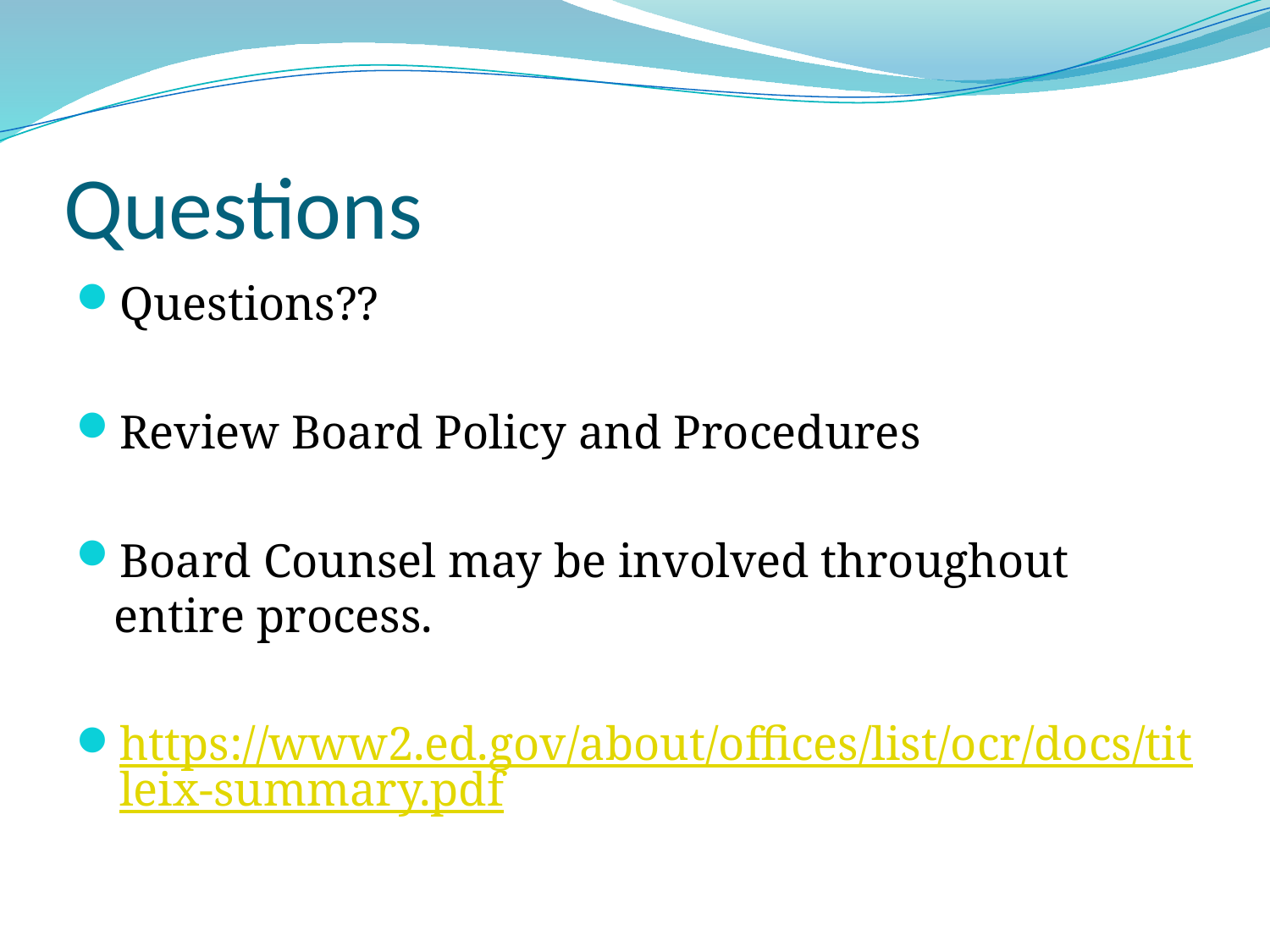

# Questions
Questions??

Review Board Policy and Procedures

Board Counsel may be involved throughout entire process.

https://www2.ed.gov/about/offices/list/ocr/docs/titleix-summary.pdf